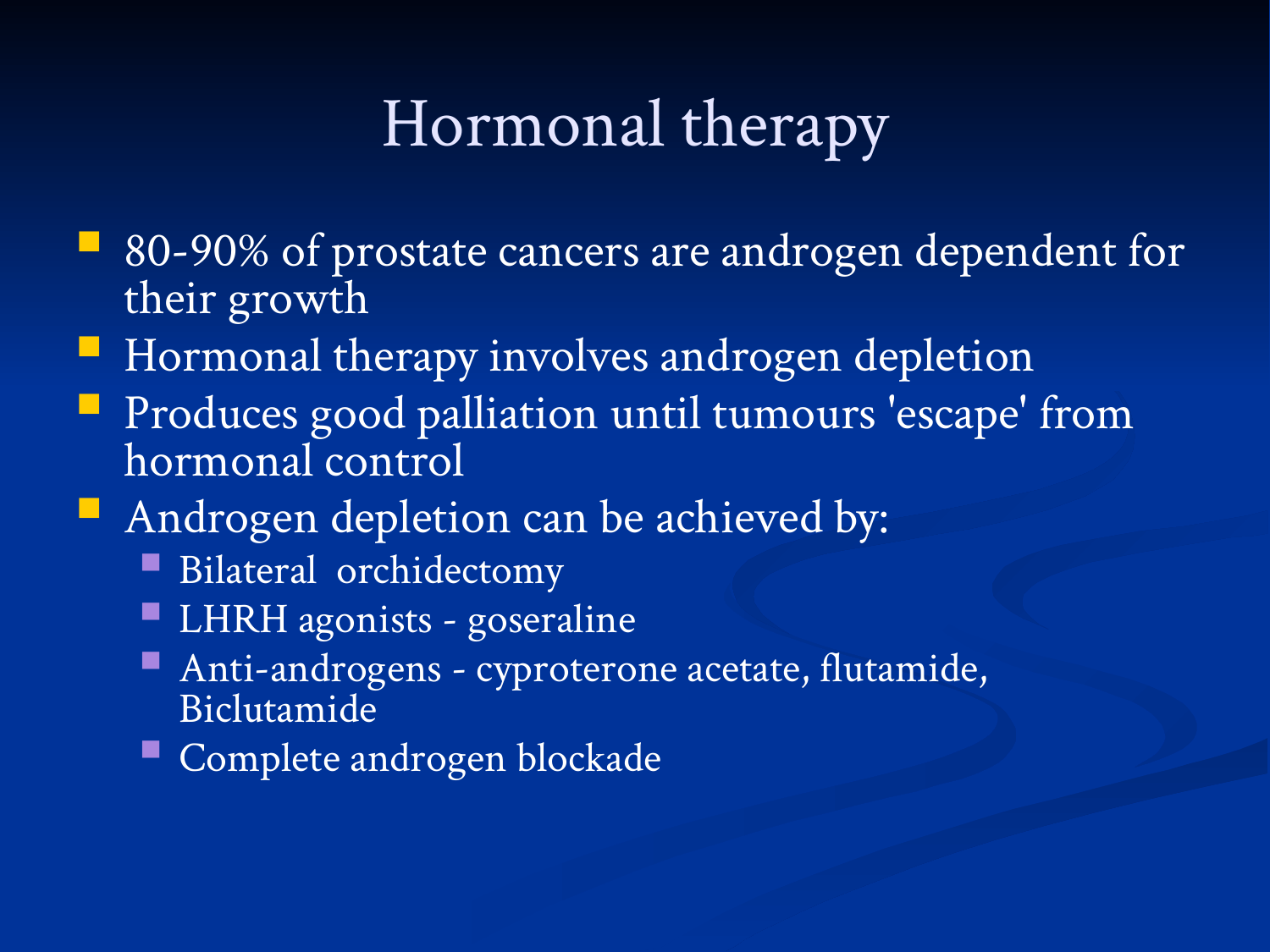

# Hormonal therapy
80-90% of prostate cancers are androgen dependent for their growth
Hormonal therapy involves androgen depletion
Produces good palliation until tumours 'escape' from hormonal control
Androgen depletion can be achieved by:
Bilateral  orchidectomy
LHRH agonists - goseraline
Anti-androgens - cyproterone acetate, flutamide, Biclutamide
Complete androgen blockade